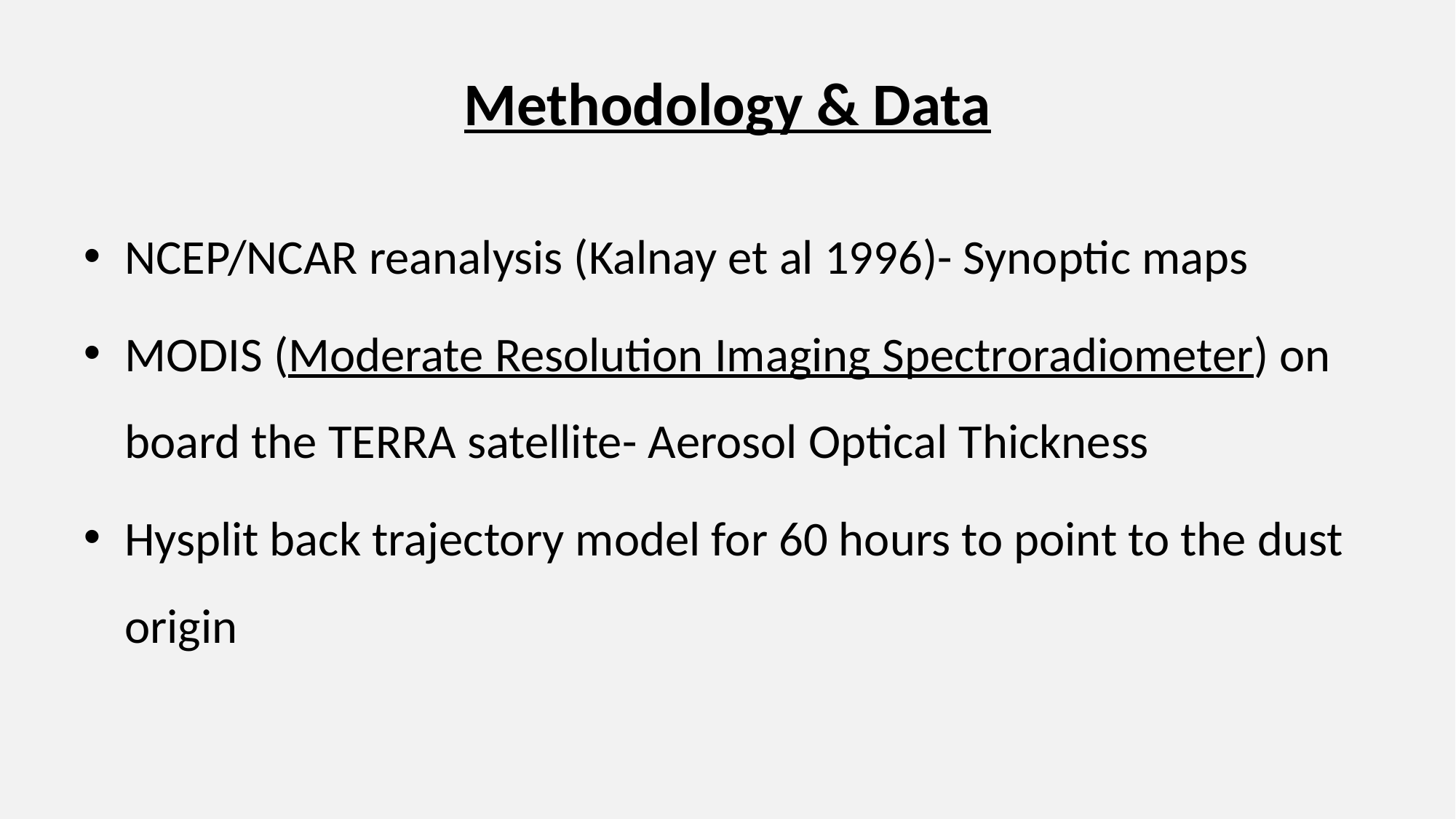

# Methodology & Data
NCEP/NCAR reanalysis (Kalnay et al 1996)- Synoptic maps
MODIS (Moderate Resolution Imaging Spectroradiometer) on board the TERRA satellite- Aerosol Optical Thickness
Hysplit back trajectory model for 60 hours to point to the dust origin